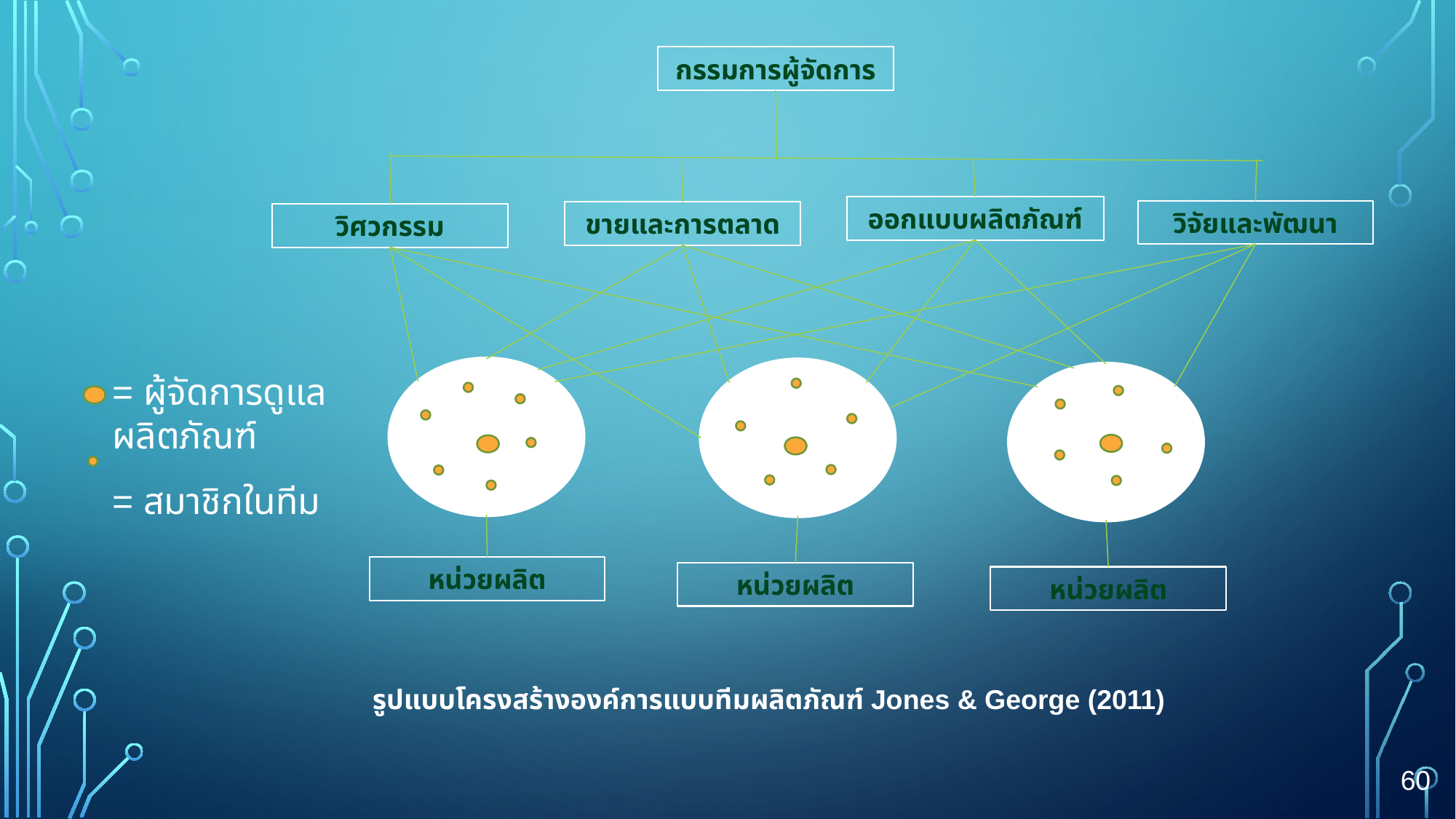

กรรมการผู้จัดการ
ออกแบบผลิตภัณฑ์
วิจัยและพัฒนา
ขายและการตลาด
วิศวกรรม

= ผู้จัดการดูแลผลิตภัณฑ์

= สมาชิกในทีม

หน่วยผลิต
หน่วยผลิต
หน่วยผลิต
รูปแบบโครงสร้างองค์การแบบทีมผลิตภัณฑ์ Jones & George (2011)
60